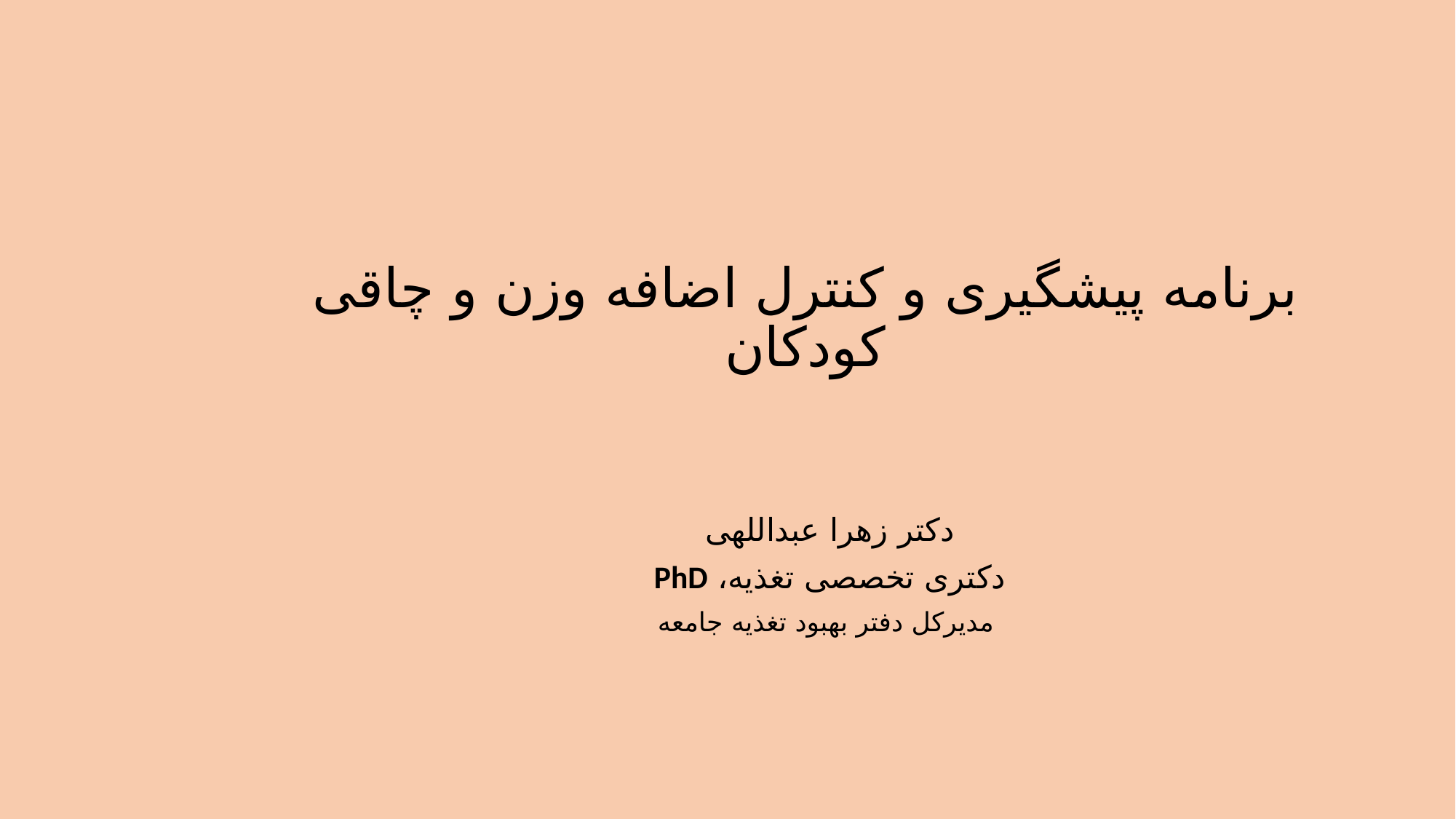

# برنامه پیشگیری و کنترل اضافه وزن و چاقی کودکان
دکتر زهرا عبداللهی
دکتری تخصصی تغذیه، PhD
مدیرکل دفتر بهبود تغذیه جامعه